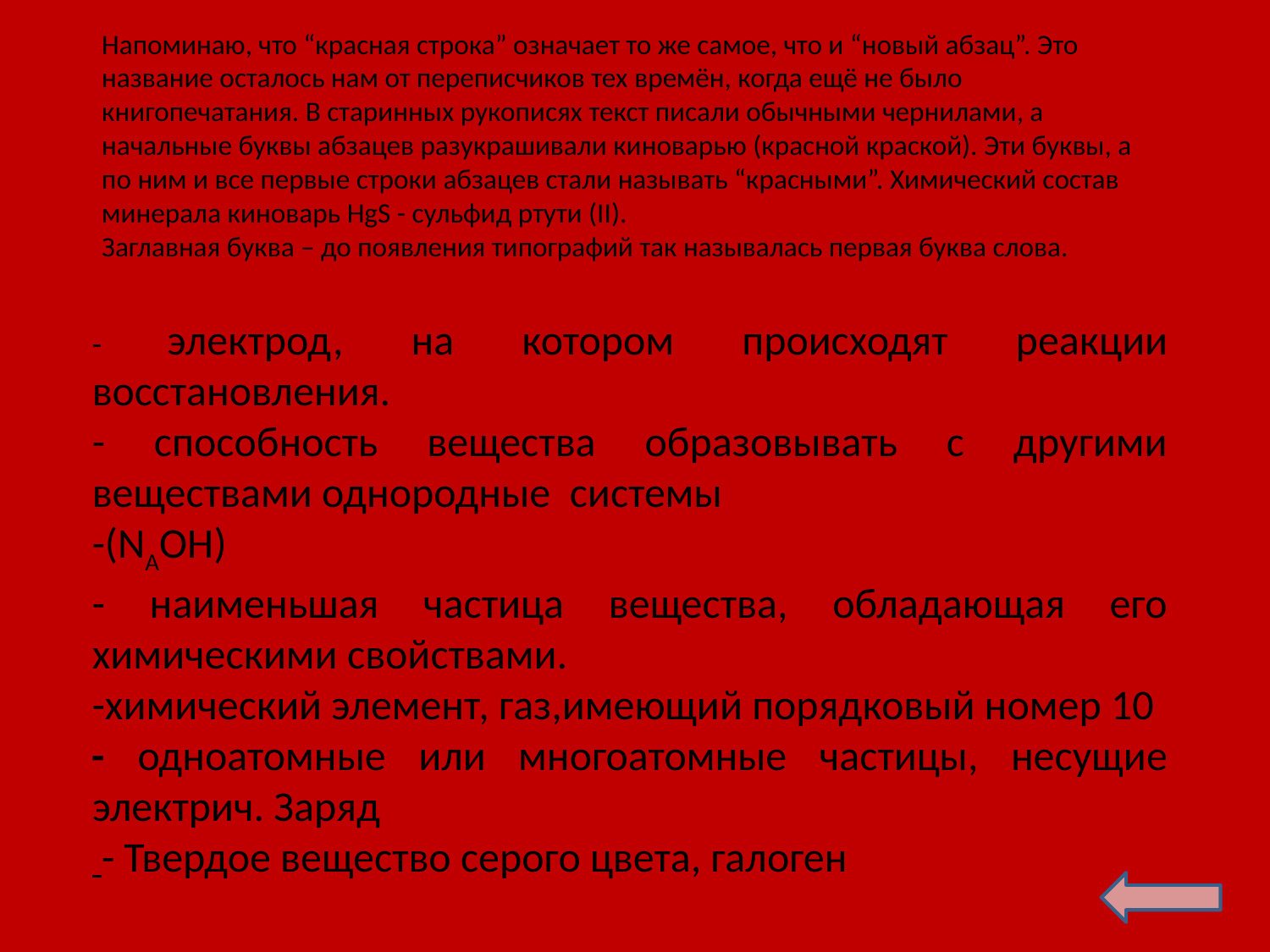

Напоминаю, что “красная строка” означает то же самое, что и “новый абзац”. Это название осталось нам от переписчиков тех времён, когда ещё не было книгопечатания. В старинных рукописях текст писали обычными чернилами, а начальные буквы абзацев разукрашивали киноварью (красной краской). Эти буквы, а по ним и все первые строки абзацев стали называть “красными”. Химический состав минерала киноварь HgS - сульфид ртути (II).
Заглавная буква – до появления типографий так называлась первая буква слова.
- электрод, на котором происходят реакции восстановления.
- способность вещества образовывать с другими веществами однородные  системы
-(NAOH)
- наименьшая частица вещества, обладающая его химическими свойствами.
-химический элемент, газ,имеющий порядковый номер 10
- одноатомные или многоатомные частицы, несущие электрич. Заряд
 - Твердое вещество серого цвета, галоген